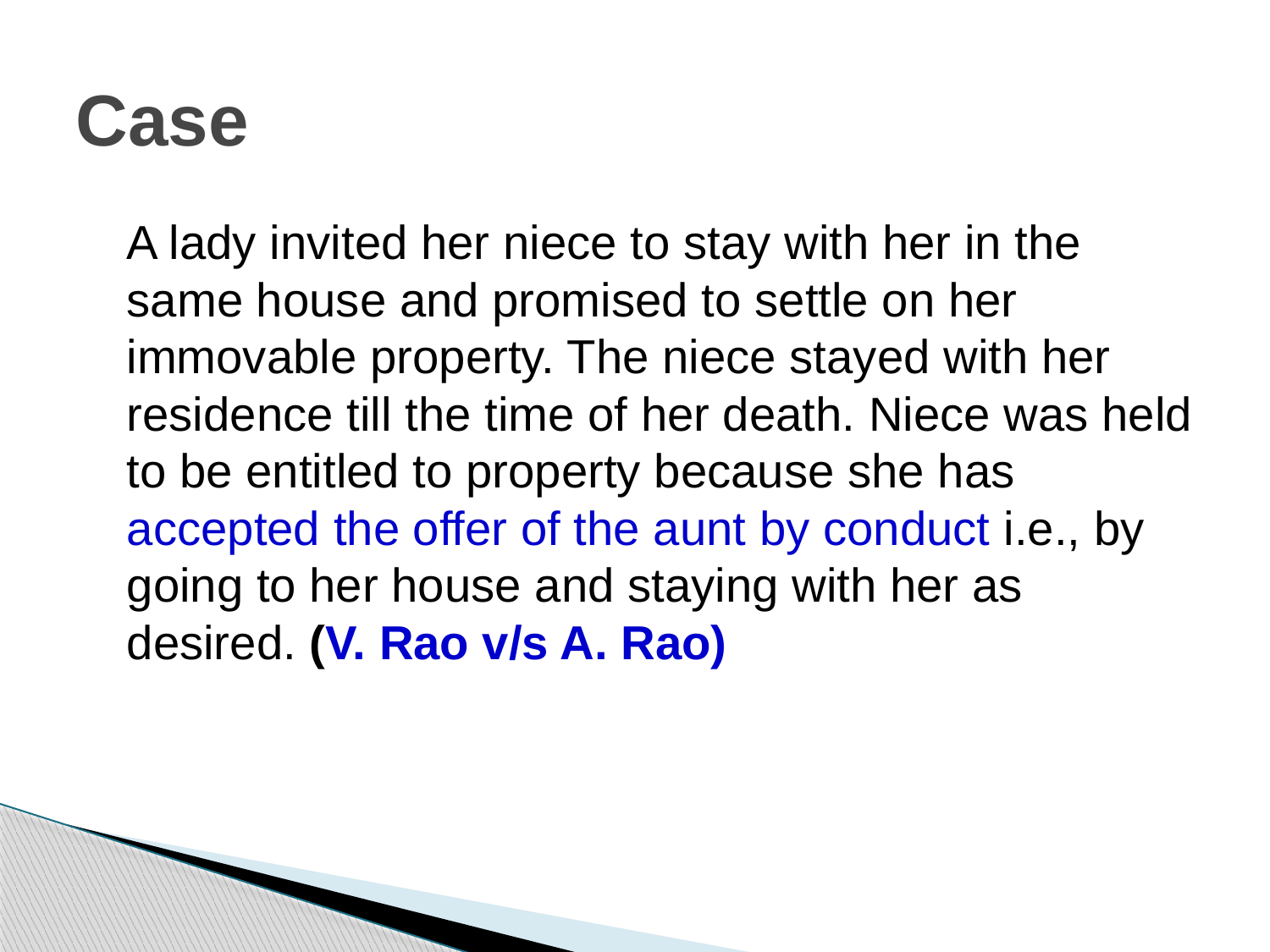

# Case
	A lady invited her niece to stay with her in the same house and promised to settle on her immovable property. The niece stayed with her residence till the time of her death. Niece was held to be entitled to property because she has accepted the offer of the aunt by conduct i.e., by going to her house and staying with her as desired. (V. Rao v/s A. Rao)